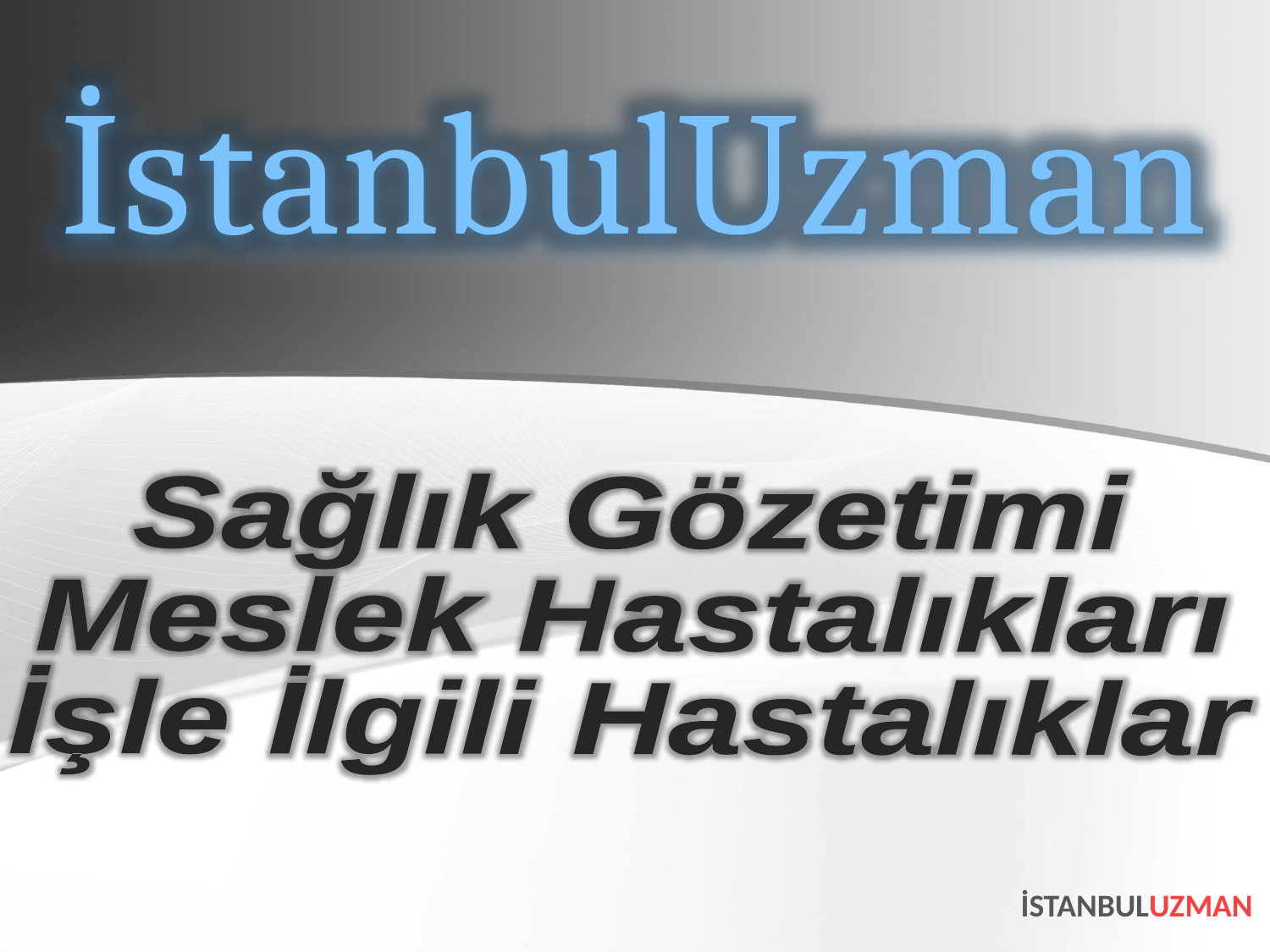

İstanbulUzman
Sağlık Gözetimi
Meslek Hastalıkları
İşle İlgili Hastalıklar
İSTANBULUZMAN